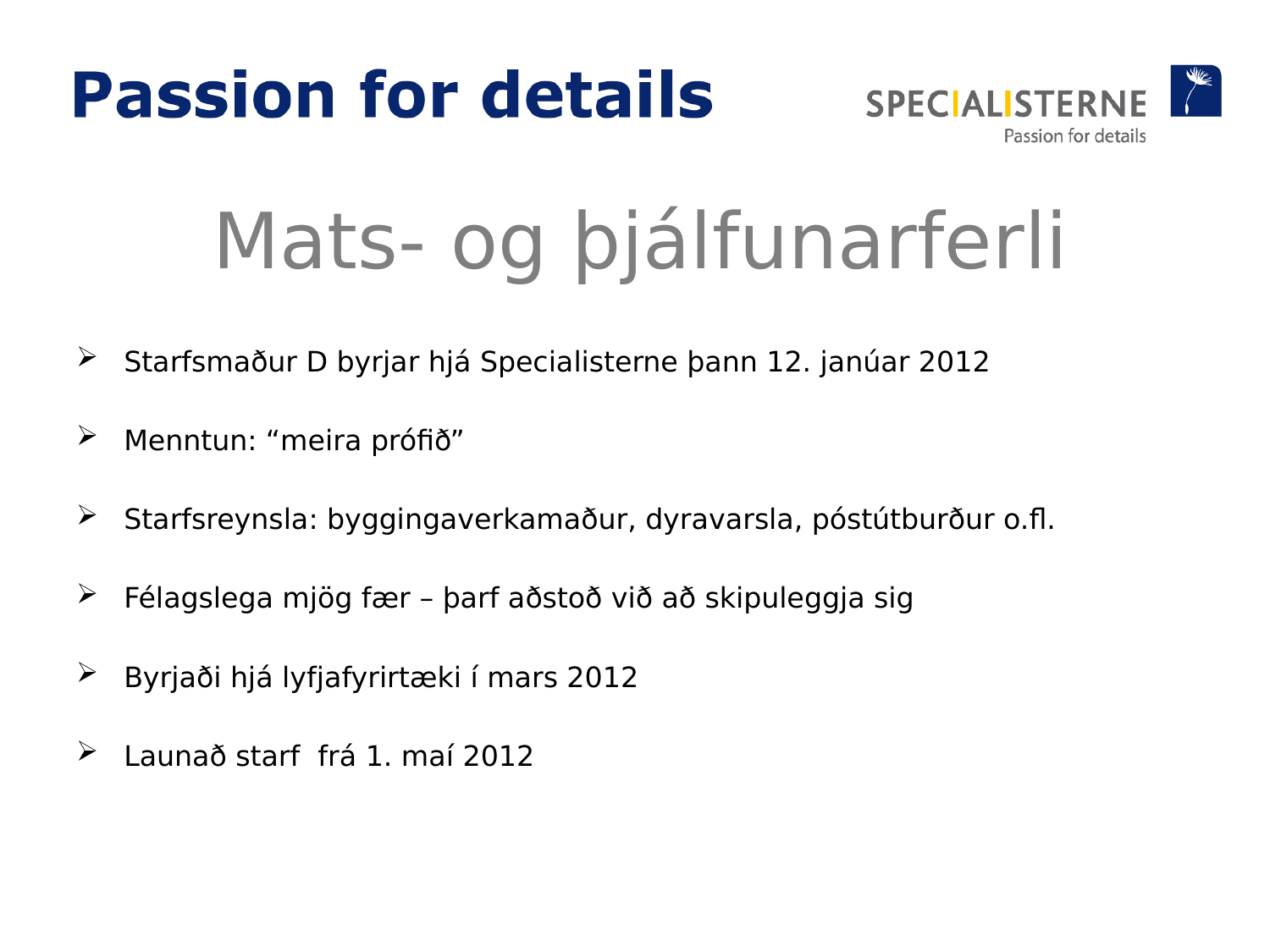

# Mats- og þjálfunarferli
Starfsmaður D byrjar hjá Specialisterne þann 12. janúar 2012

Menntun: “meira prófið”

Starfsreynsla: byggingaverkamaður, dyravarsla, póstútburður o.fl.

Félagslega mjög fær – þarf aðstoð við að skipuleggja sig

Byrjaði hjá lyfjafyrirtæki í mars 2012

Launað starf  frá 1. maí 2012